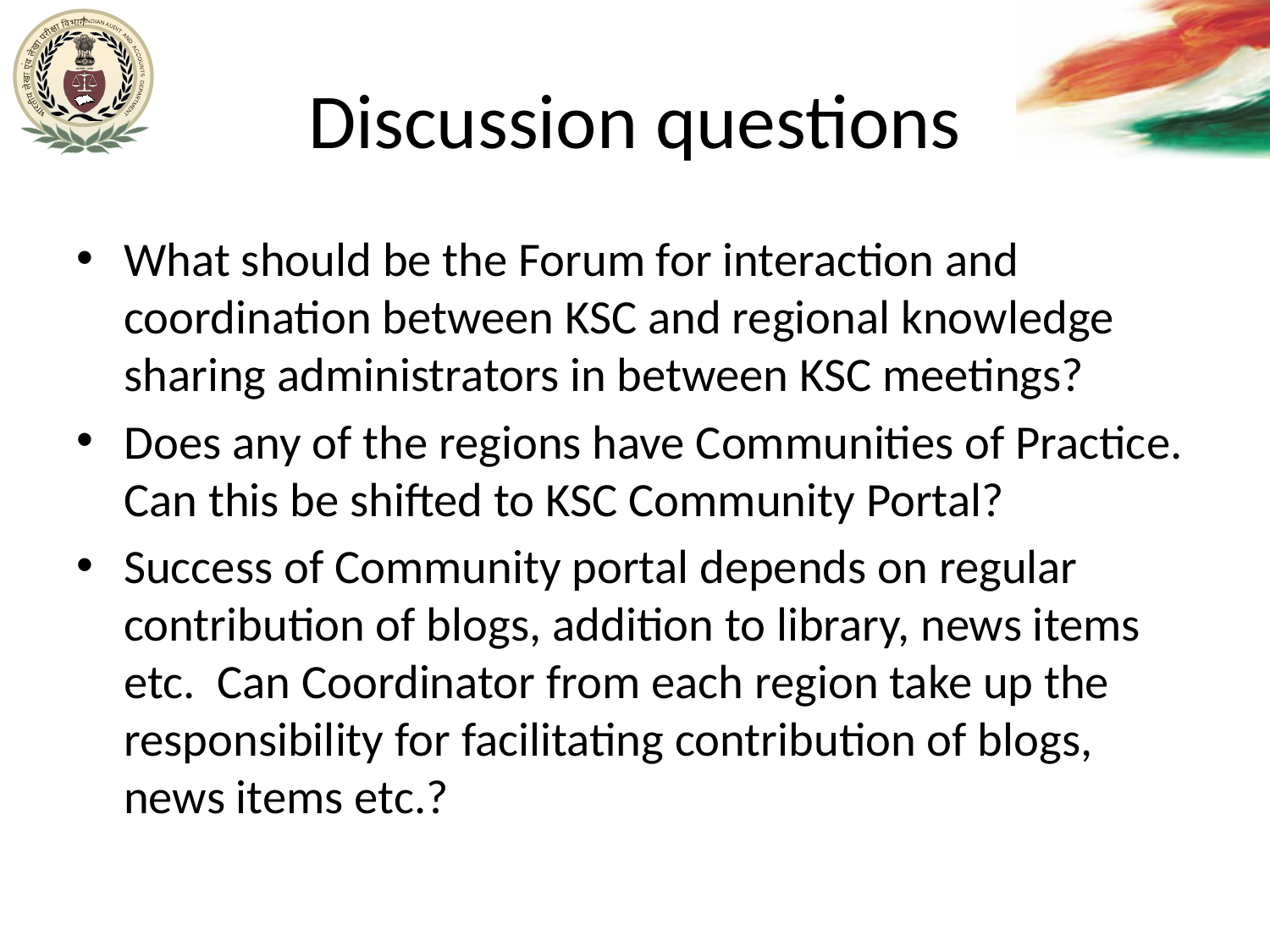

# Discussion questions
What should be the Forum for interaction and coordination between KSC and regional knowledge sharing administrators in between KSC meetings?
Does any of the regions have Communities of Practice. Can this be shifted to KSC Community Portal?
Success of Community portal depends on regular contribution of blogs, addition to library, news items etc.  Can Coordinator from each region take up the responsibility for facilitating contribution of blogs, news items etc.?